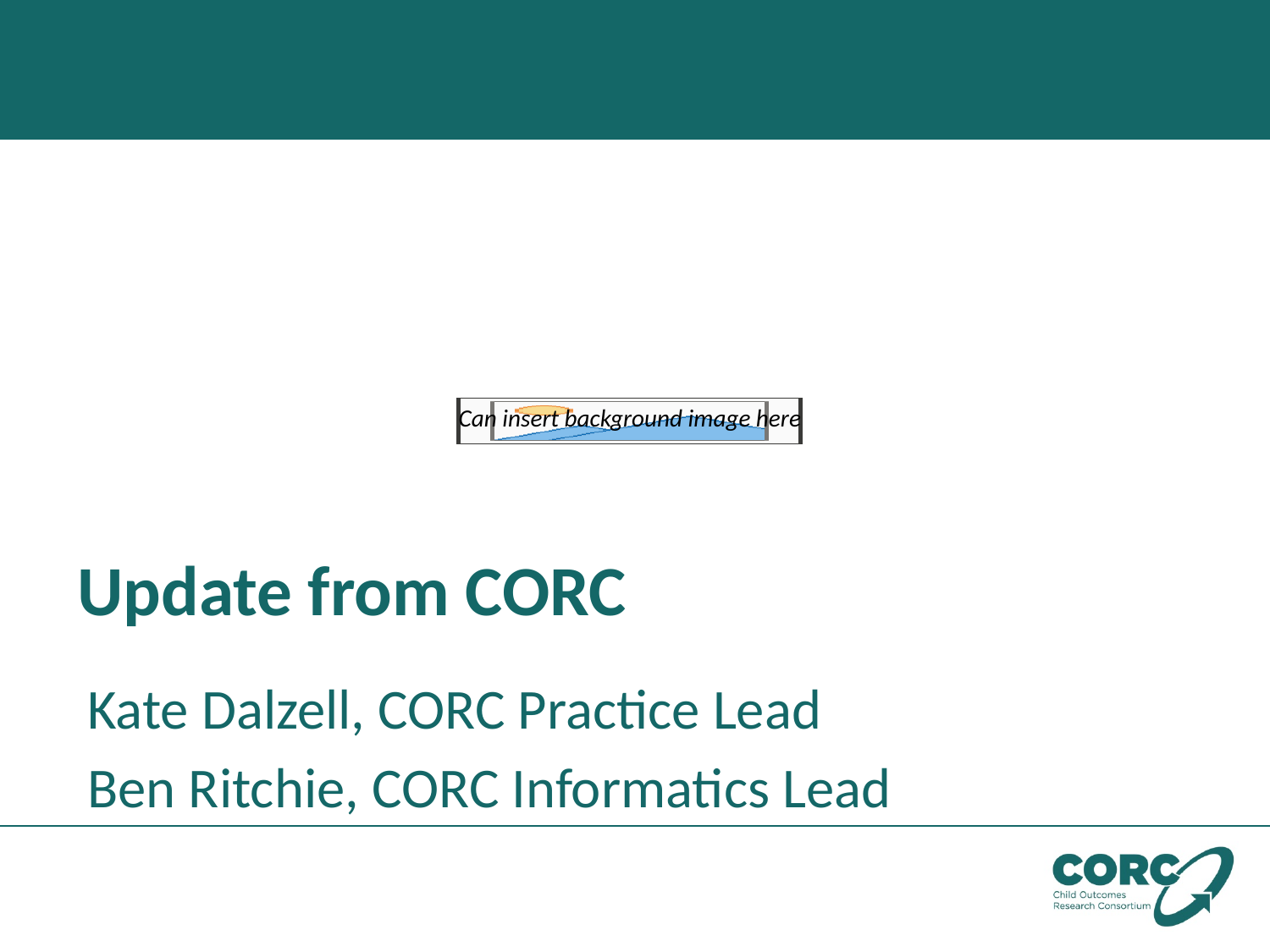

# Update from CORC
Kate Dalzell, CORC Practice Lead
Ben Ritchie, CORC Informatics Lead